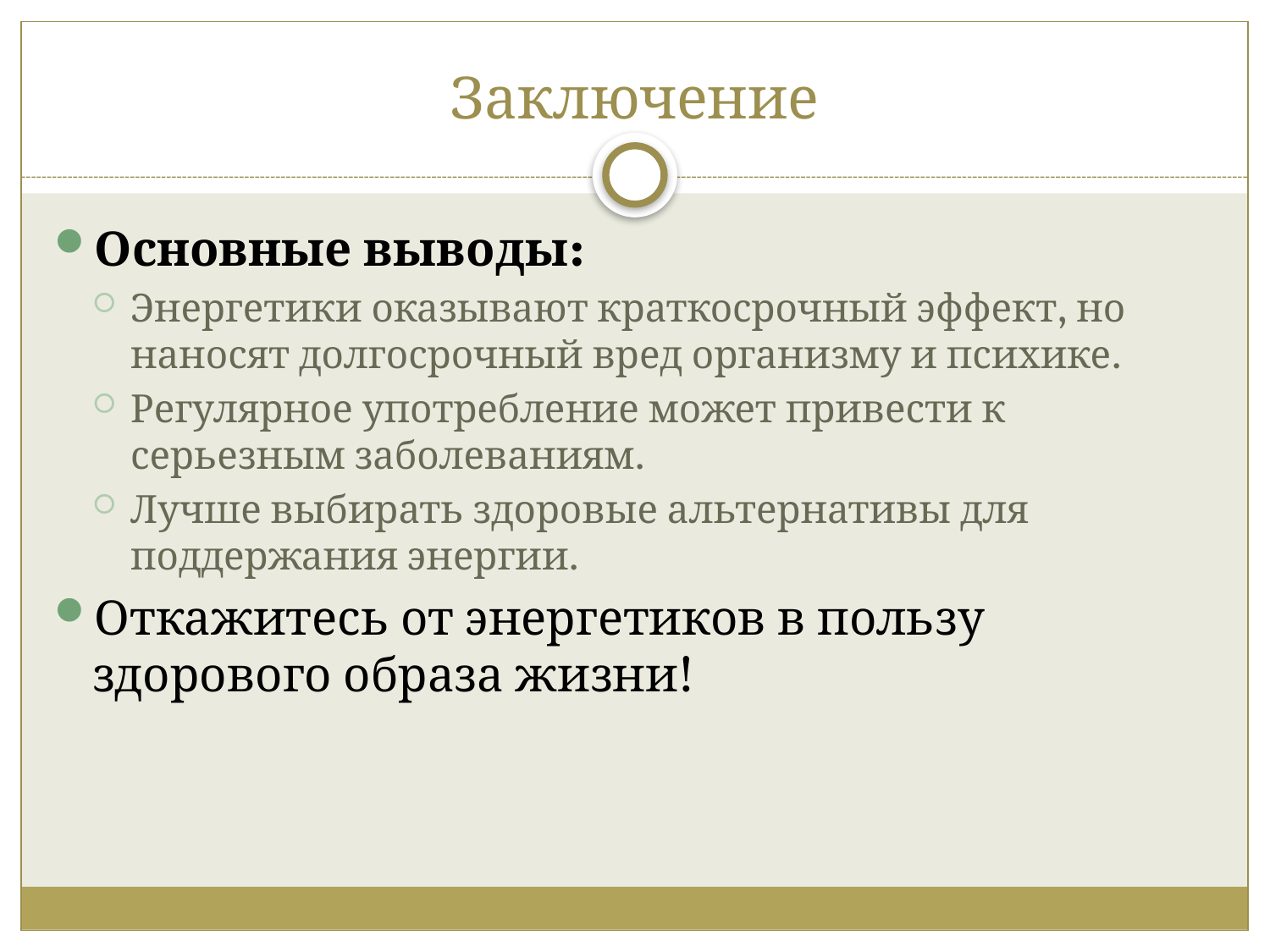

# Заключение
Основные выводы:
Энергетики оказывают краткосрочный эффект, но наносят долгосрочный вред организму и психике.
Регулярное употребление может привести к серьезным заболеваниям.
Лучше выбирать здоровые альтернативы для поддержания энергии.
Откажитесь от энергетиков в пользу здорового образа жизни!